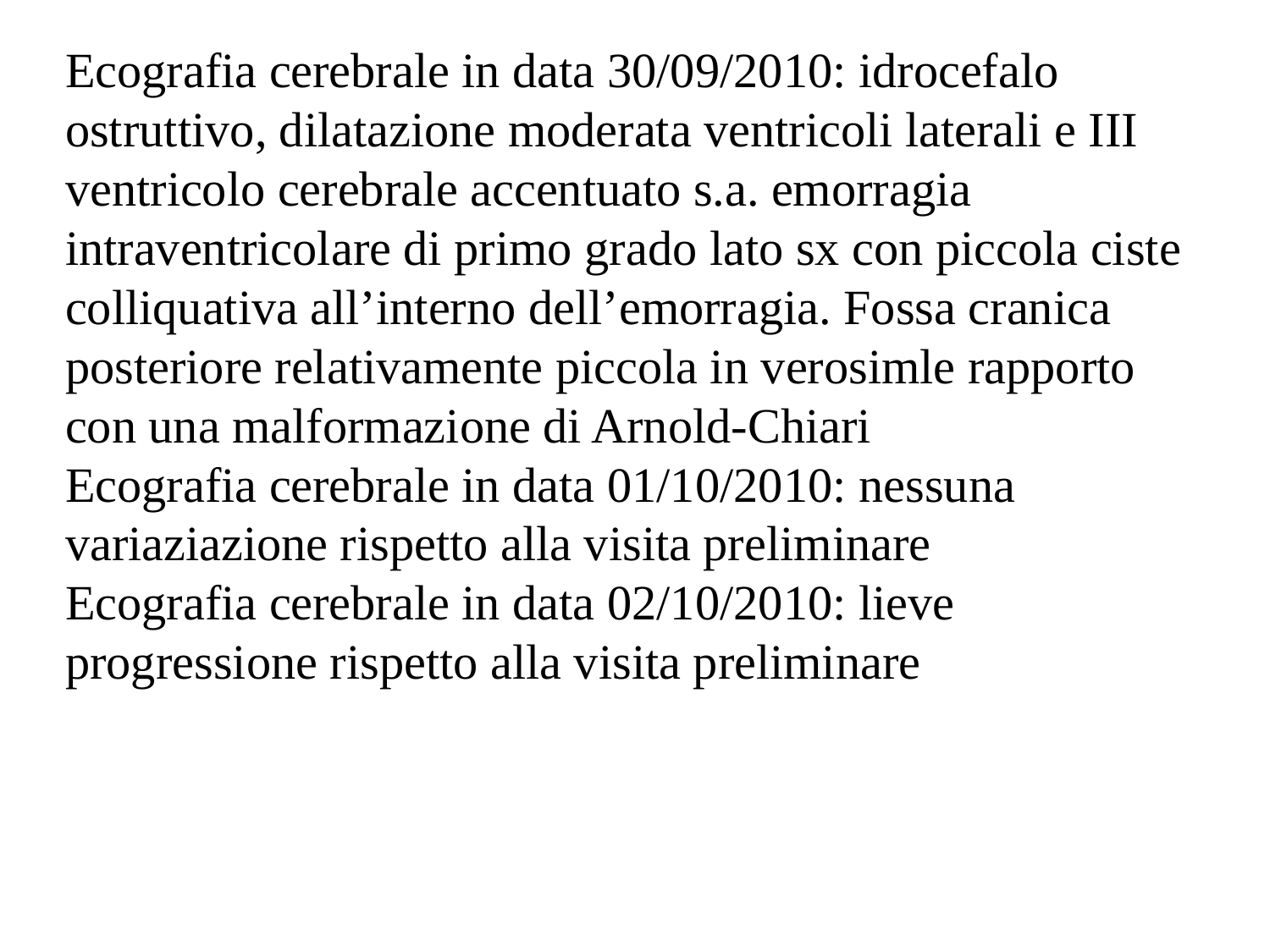

Ecografia cerebrale in data 30/09/2010: idrocefalo ostruttivo, dilatazione moderata ventricoli laterali e III ventricolo cerebrale accentuato s.a. emorragia intraventricolare di primo grado lato sx con piccola ciste colliquativa all’interno dell’emorragia. Fossa cranica posteriore relativamente piccola in verosimle rapporto con una malformazione di Arnold-Chiari
Ecografia cerebrale in data 01/10/2010: nessuna variaziazione rispetto alla visita preliminare
Ecografia cerebrale in data 02/10/2010: lieve progressione rispetto alla visita preliminare